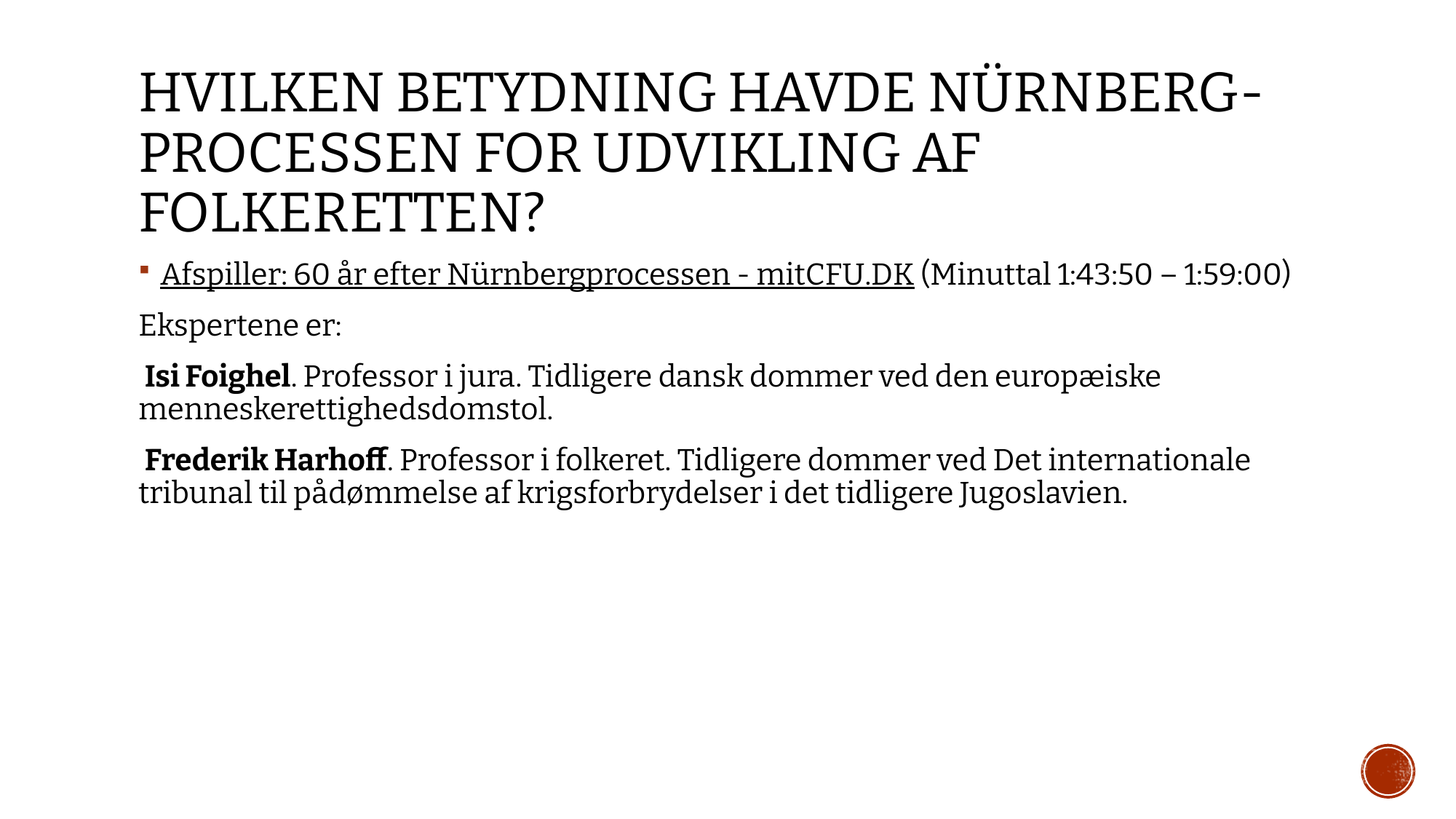

# Hvilken betydning havde Nürnberg-processen for udvikling af Folkeretten?
Afspiller: 60 år efter Nürnbergprocessen - mitCFU.DK (Minuttal 1:43:50 – 1:59:00)
Ekspertene er:
 Isi Foighel. Professor i jura. Tidligere dansk dommer ved den europæiske menneskerettighedsdomstol.
 Frederik Harhoff. Professor i folkeret. Tidligere dommer ved Det internationale tribunal til pådømmelse af krigsforbrydelser i det tidligere Jugoslavien.